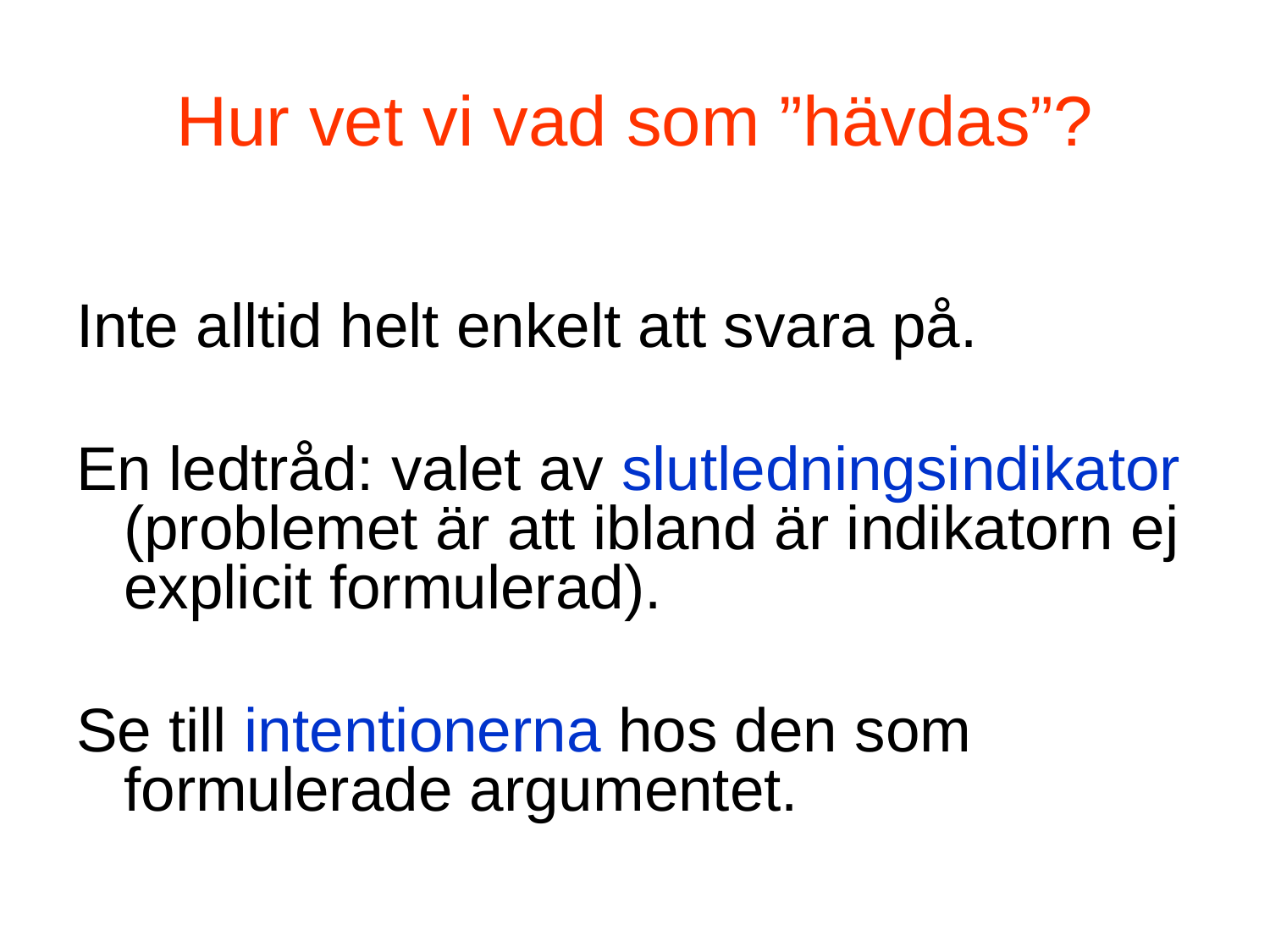

# Hur vet vi vad som ”hävdas”?

Inte alltid helt enkelt att svara på.

En ledtråd: valet av slutledningsindikator (problemet är att ibland är indikatorn ej explicit formulerad).

Se till intentionerna hos den som formulerade argumentet.